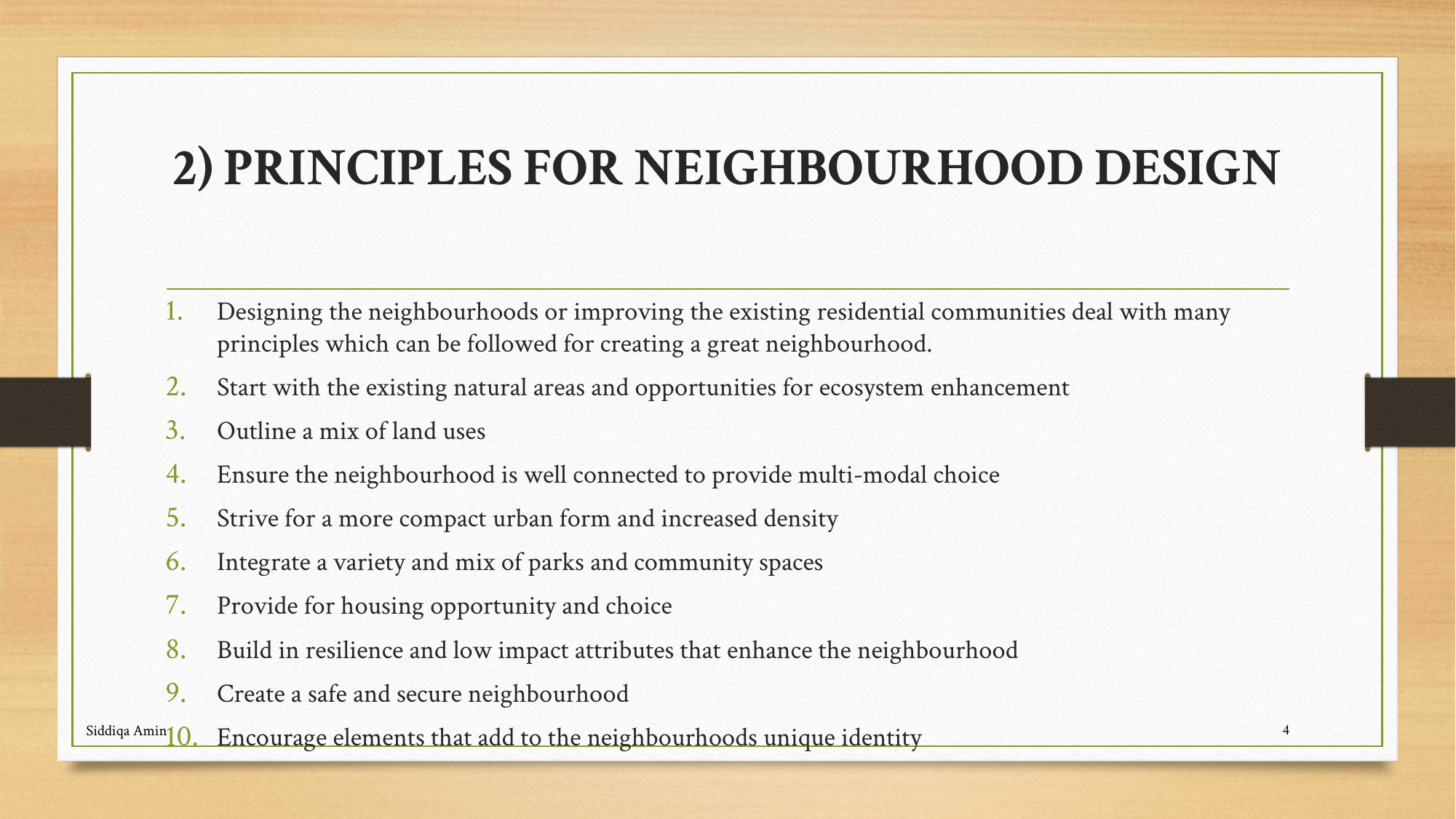

# 2) PRINCIPLES FOR NEIGHBOURHOOD DESIGN
Designing the neighbourhoods or improving the existing residential communities deal with many principles which can be followed for creating a great neighbourhood.
Start with the existing natural areas and opportunities for ecosystem enhancement
Outline a mix of land uses
Ensure the neighbourhood is well connected to provide multi-modal choice
Strive for a more compact urban form and increased density
Integrate a variety and mix of parks and community spaces
Provide for housing opportunity and choice
Build in resilience and low impact attributes that enhance the neighbourhood
Create a safe and secure neighbourhood
Encourage elements that add to the neighbourhoods unique identity

Siddiqa Amin
4